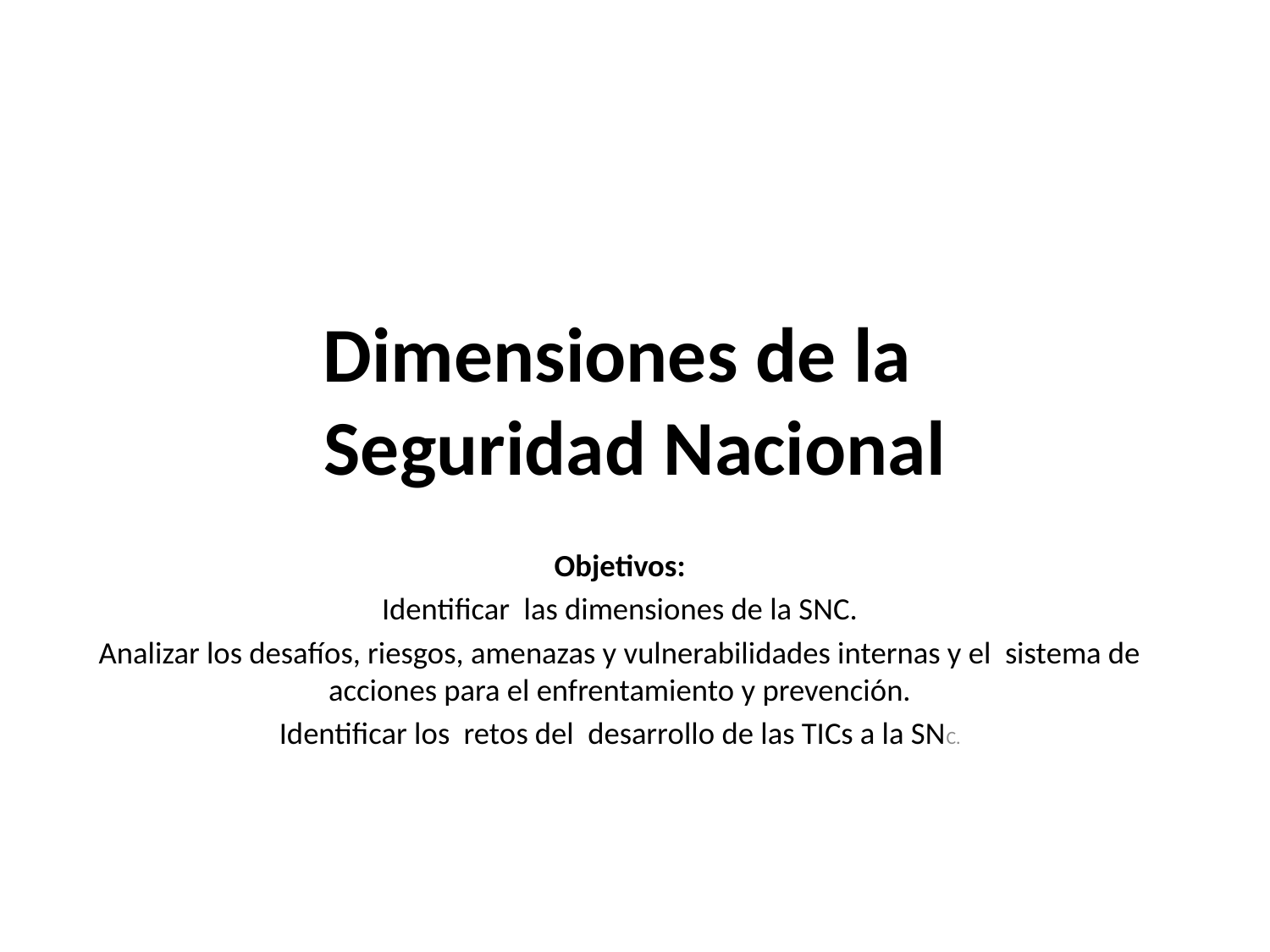

# Dimensiones de la Seguridad Nacional
Objetivos:
Identificar  las dimensiones de la SNC.
Analizar los desafíos, riesgos, amenazas y vulnerabilidades internas y el  sistema de acciones para el enfrentamiento y prevención.
Identificar los  retos del  desarrollo de las TICs a la SNC.